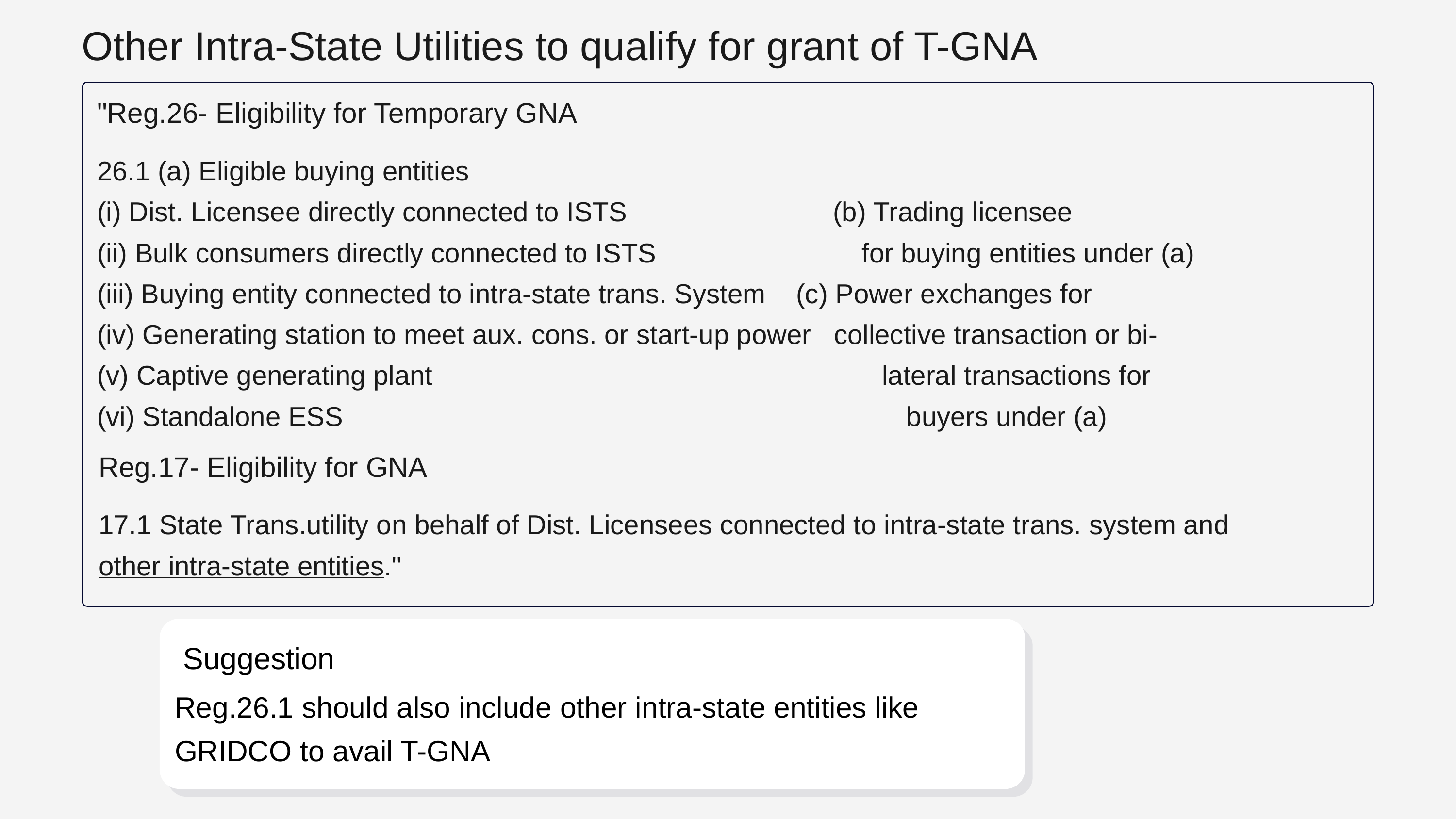

Other Intra-State Utilities to qualify for grant of T-GNA

"Reg.26- Eligibility for Temporary GNA
26.1 (a) Eligible buying entities
(i) Dist. Licensee directly connected to ISTS                           (b) Trading licensee
(ii) Bulk consumers directly connected to ISTS                           for buying entities under (a)
(iii) Buying entity connected to intra-state trans. System    (c) Power exchanges for
(iv) Generating station to meet aux. cons. or start-up power   collective transaction or bi-
(v) Captive generating plant                                                           lateral transactions for
(vi) Standalone ESS                                                                          buyers under (a)

Reg.17- Eligibility for GNA
17.1 State Trans.utility on behalf of Dist. Licensees connected to intra-state trans. system and other intra-state entities."

Suggestion
Reg.26.1 should also include other intra-state entities like GRIDCO to avail T-GNA